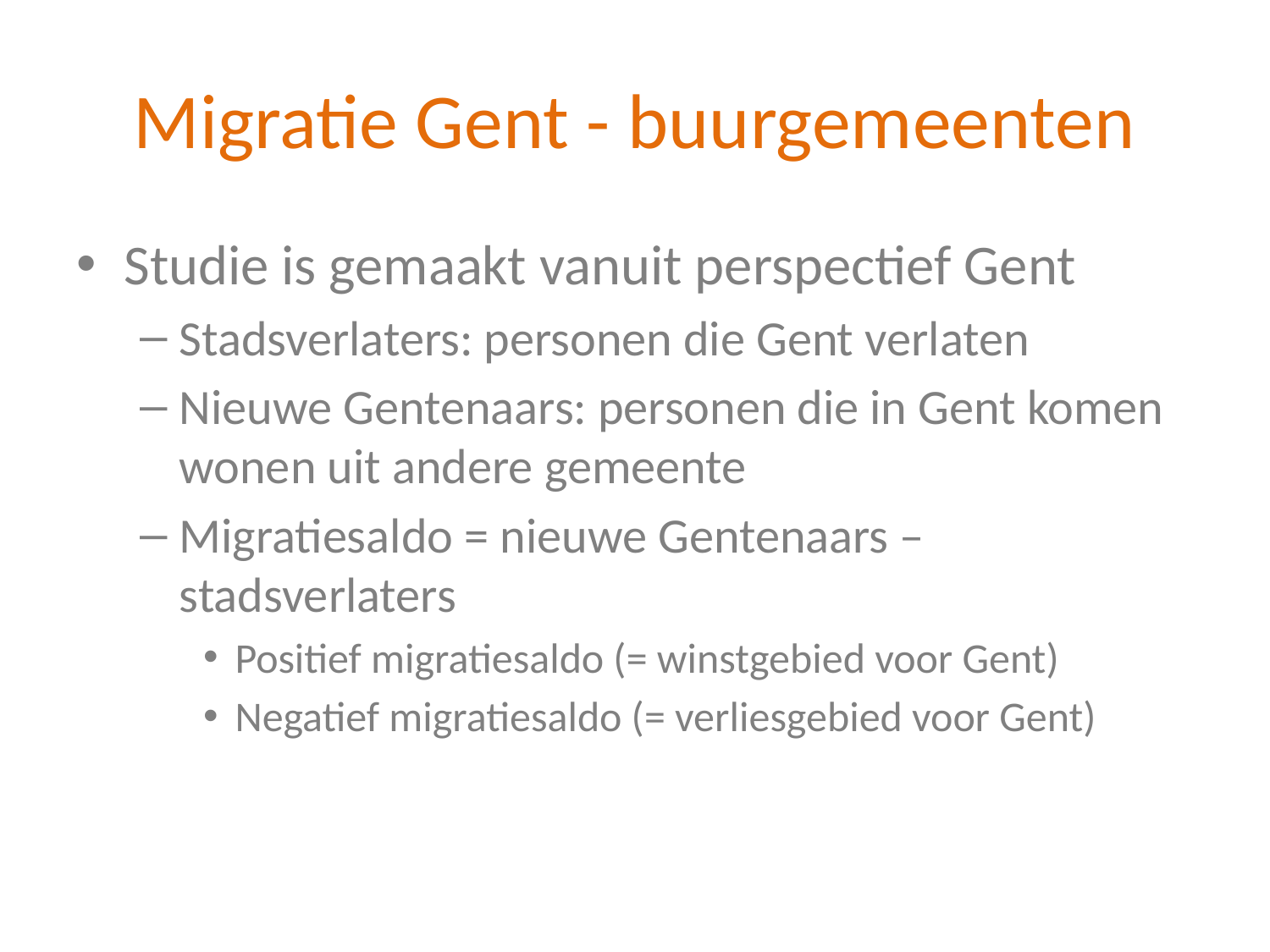

# Migratie Gent - buurgemeenten
Studie is gemaakt vanuit perspectief Gent
Stadsverlaters: personen die Gent verlaten
Nieuwe Gentenaars: personen die in Gent komen wonen uit andere gemeente
Migratiesaldo = nieuwe Gentenaars – stadsverlaters
Positief migratiesaldo (= winstgebied voor Gent)
Negatief migratiesaldo (= verliesgebied voor Gent)